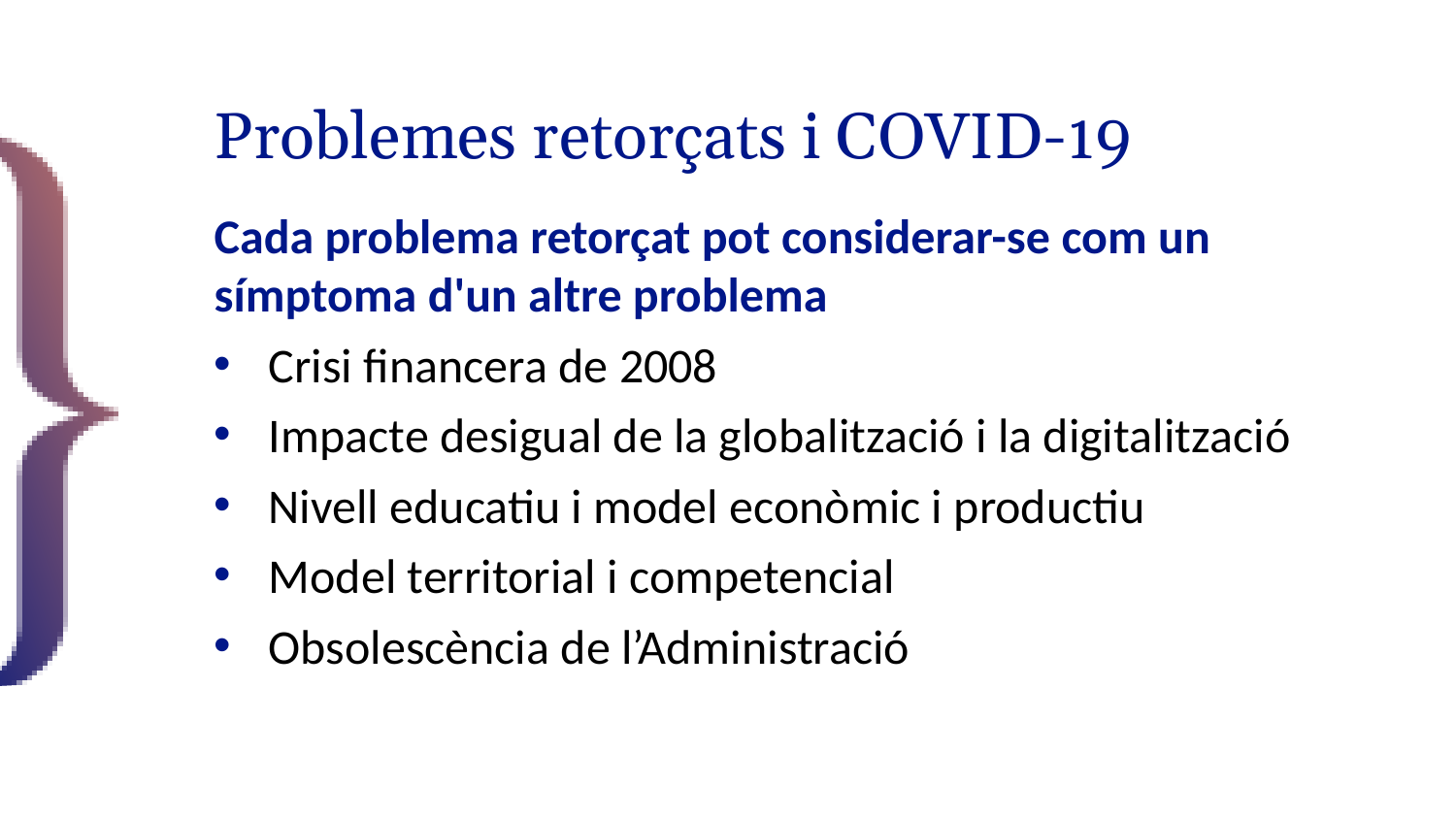

# Problemes retorçats i COVID-19
Cada problema retorçat pot considerar-se com un símptoma d'un altre problema
Crisi financera de 2008
Impacte desigual de la globalització i la digitalització
Nivell educatiu i model econòmic i productiu
Model territorial i competencial
Obsolescència de l’Administració
32/43